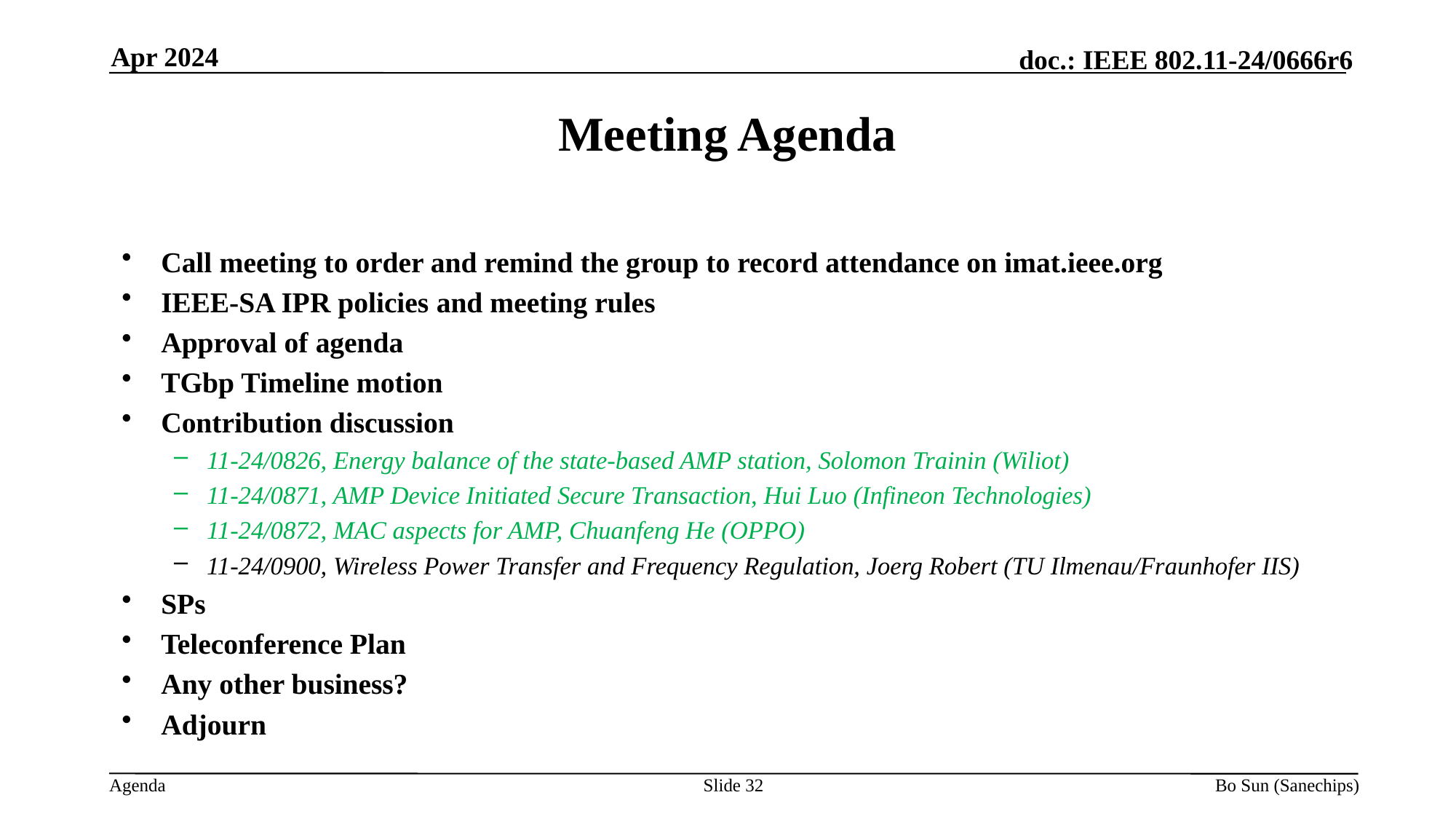

Apr 2024
Meeting Agenda
Call meeting to order and remind the group to record attendance on imat.ieee.org
IEEE-SA IPR policies and meeting rules
Approval of agenda
TGbp Timeline motion
Contribution discussion
11-24/0826, Energy balance of the state-based AMP station, Solomon Trainin (Wiliot)
11-24/0871, AMP Device Initiated Secure Transaction, Hui Luo (Infineon Technologies)
11-24/0872, MAC aspects for AMP, Chuanfeng He (OPPO)
11-24/0900, Wireless Power Transfer and Frequency Regulation, Joerg Robert (TU Ilmenau/Fraunhofer IIS)
SPs
Teleconference Plan
Any other business?
Adjourn
Slide 32
Bo Sun (Sanechips)